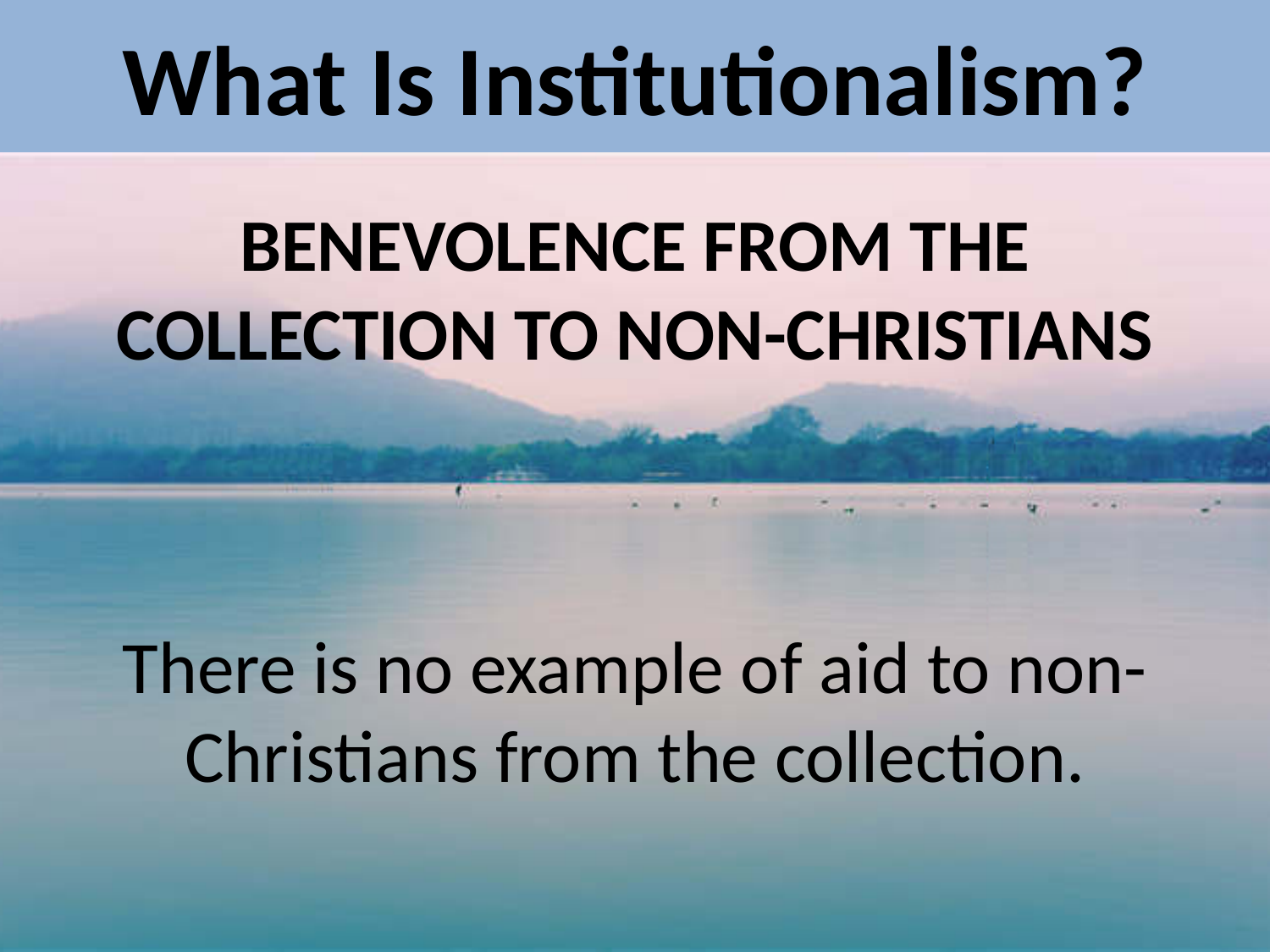

# What Is Institutionalism?
BENEVOLENCE FROM THE COLLECTION TO NON-CHRISTIANS
There is no example of aid to non-Christians from the collection.